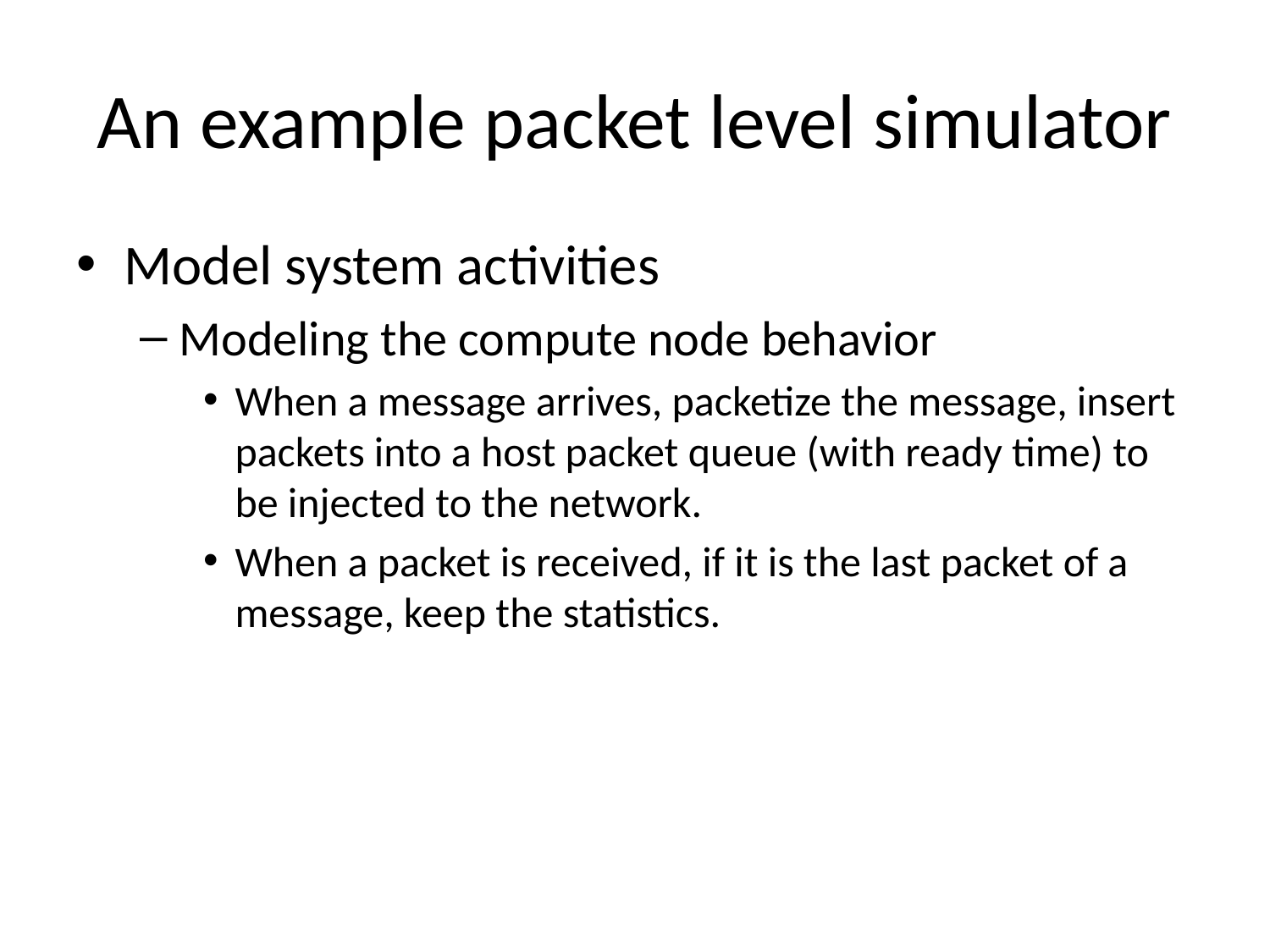

# An example packet level simulator
Model system activities
Modeling the compute node behavior
When a message arrives, packetize the message, insert packets into a host packet queue (with ready time) to be injected to the network.
When a packet is received, if it is the last packet of a message, keep the statistics.